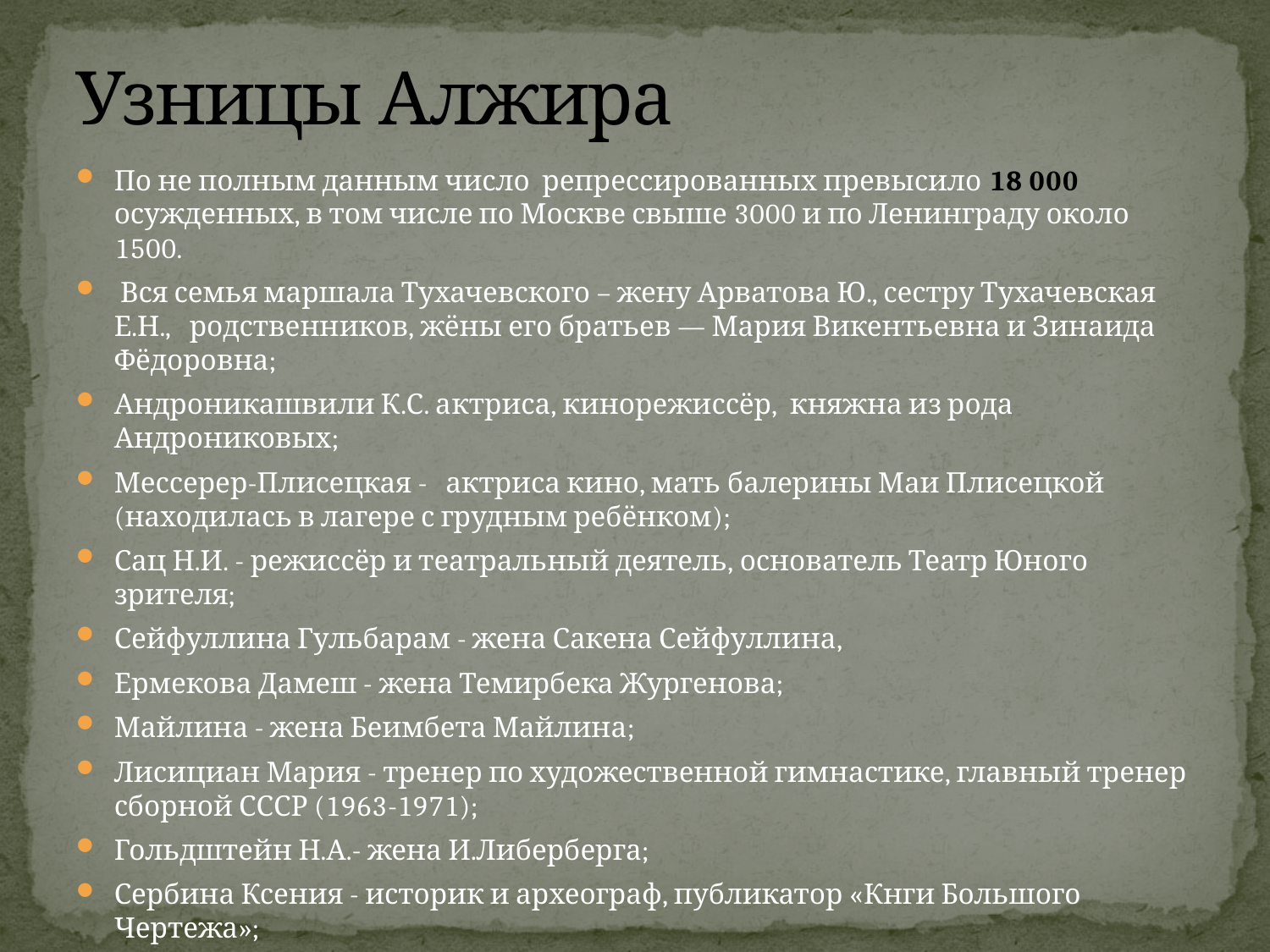

# Узницы Алжира
По не полным данным число  репрессированных превысило 18 000  осужденных, в том числе по Москве свыше 3000 и по Ленинграду около 1500.
 Вся семья маршала Тухачевского – жену Арватова Ю., сестру Тухачевская Е.Н.,   родственников, жёны его братьев — Мария Викентьевна и Зинаида Фёдоровна;
Андроникашвили К.С. актриса, кинорежиссёр,  княжна из рода Андрониковых;
Мессерер-Плисецкая -   актриса кино, мать балерины Маи Плисецкой (находилась в лагере с грудным ребёнком);
Сац Н.И. - режиссёр и театральный деятель, основатель Театр Юного зрителя;
Сейфуллина Гульбарам - жена Сакена Сейфуллина,
Ермекова Дамеш - жена Темирбека Жургенова;
Майлина - жена Беимбета Майлина;
Лисициан Мария - тренер по художественной гимнастике, главный тренер сборной СССР (1963-1971);
Гольдштейн Н.А.- жена И.Либерберга;
Сербина Ксения - историк и археограф, публикатор «Кнги Большого Чертежа»;
Соломянская Лия - деятель советского кинематографа и журналистка, мать Т.Гайдара, бабушка Е.Т.Гайдара и многие другие